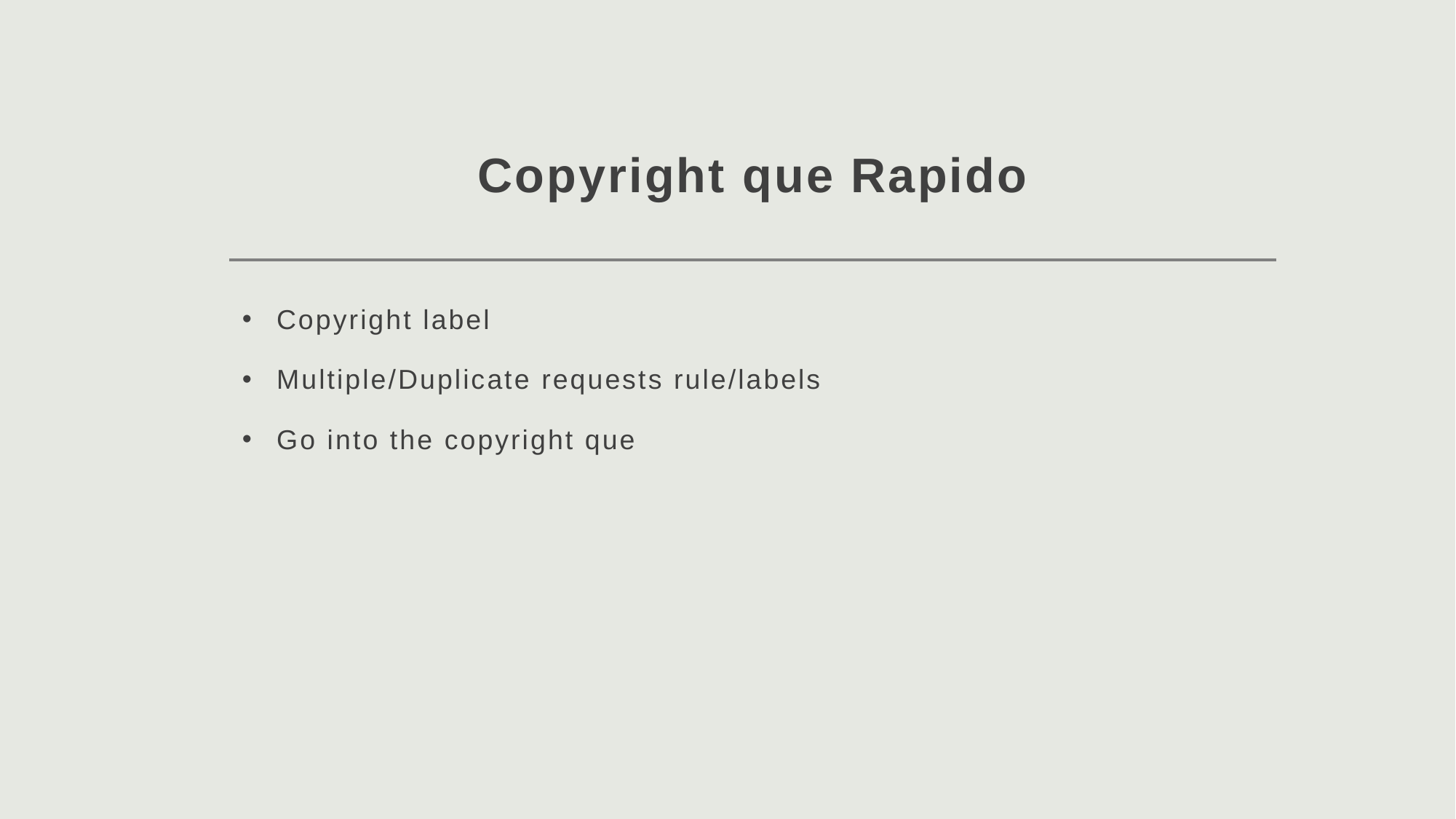

# Copyright que Rapido
Copyright label
Multiple/Duplicate requests rule/labels
Go into the copyright que